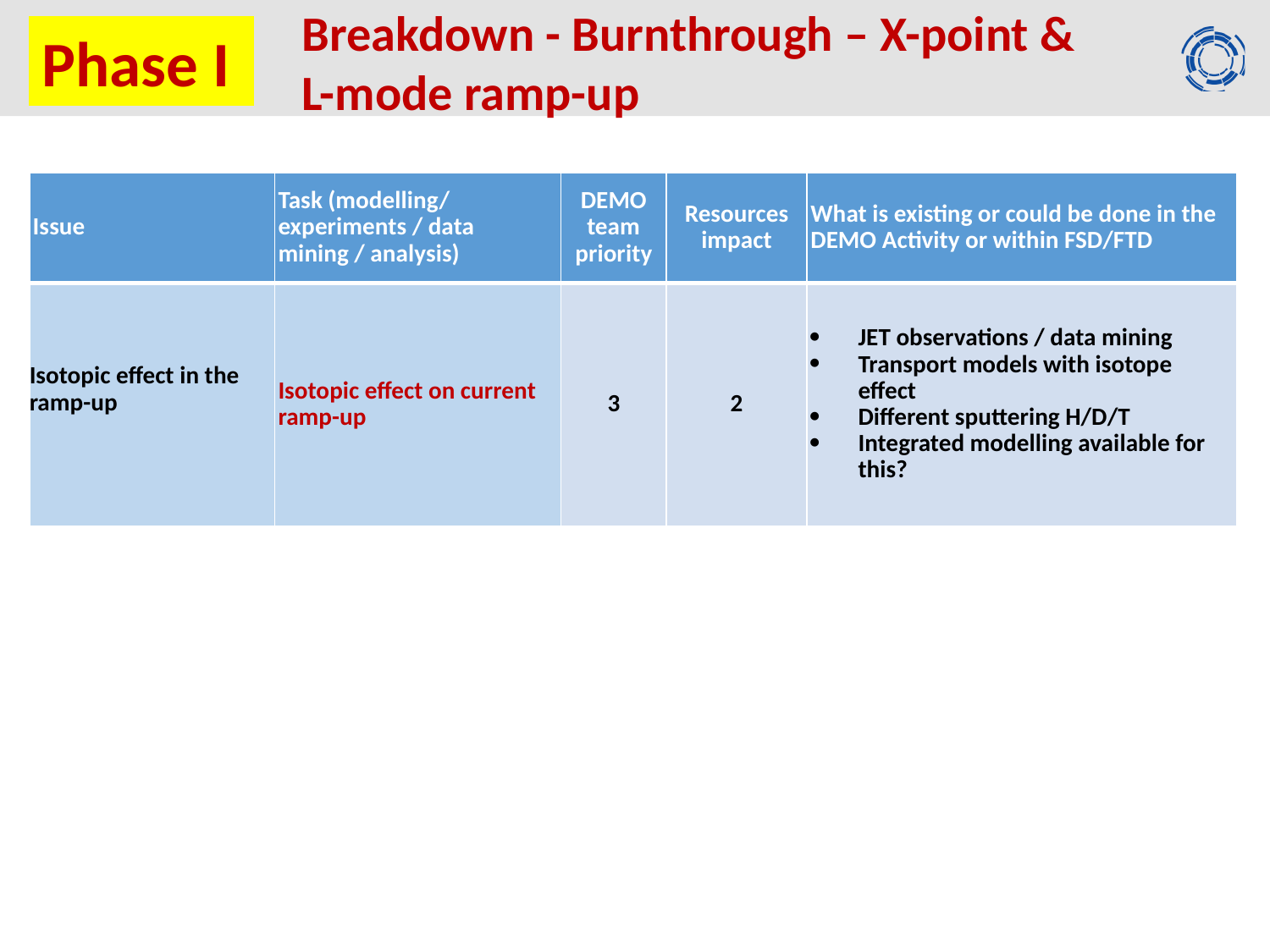

Breakdown - Burnthrough – X-point & L-mode ramp-up
Phase I
| Issue | Task (modelling/ experiments / data mining / analysis) | DEMO team priority | Resources impact | What is existing or could be done in the DEMO Activity or within FSD/FTD |
| --- | --- | --- | --- | --- |
| Isotopic effect in the ramp-up | Isotopic effect on current ramp-up | 3 | 2 | JET observations / data mining Transport models with isotope effect Different sputtering H/D/T Integrated modelling available for this? |